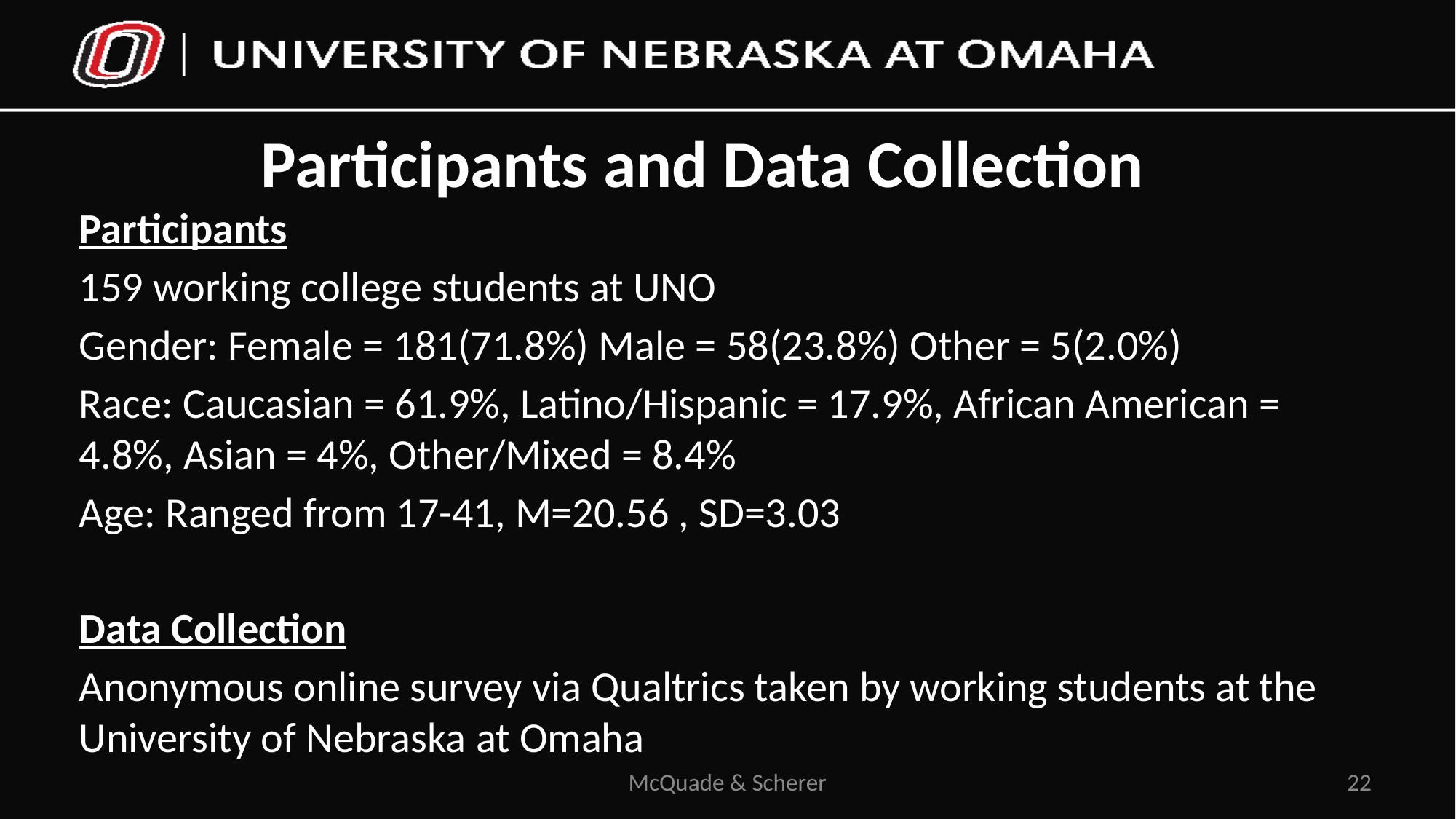

# Participants and Data Collection
Participants
159 working college students at UNO
Gender: Female = 181(71.8%) Male = 58(23.8%) Other = 5(2.0%)
Race: Caucasian = 61.9%, Latino/Hispanic = 17.9%, African American = 4.8%, Asian = 4%, Other/Mixed = 8.4%
Age: Ranged from 17-41, M=20.56 , SD=3.03

Data Collection
Anonymous online survey via Qualtrics taken by working students at the University of Nebraska at Omaha

McQuade & Scherer
22